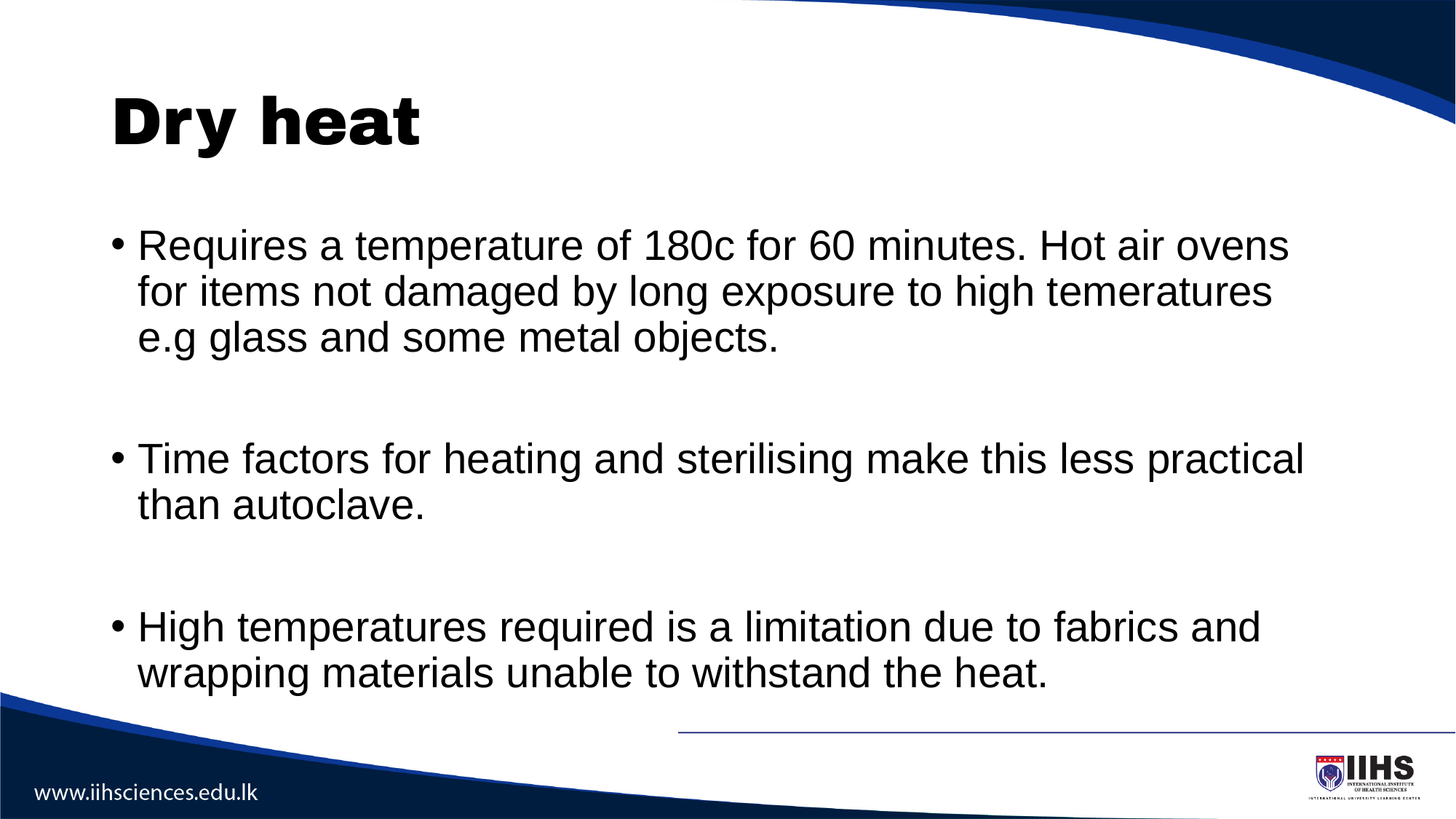

# Dry heat
Requires a temperature of 180c for 60 minutes. Hot air ovens for items not damaged by long exposure to high temeratures e.g glass and some metal objects.

Time factors for heating and sterilising make this less practical than autoclave.

High temperatures required is a limitation due to fabrics and wrapping materials unable to withstand the heat.